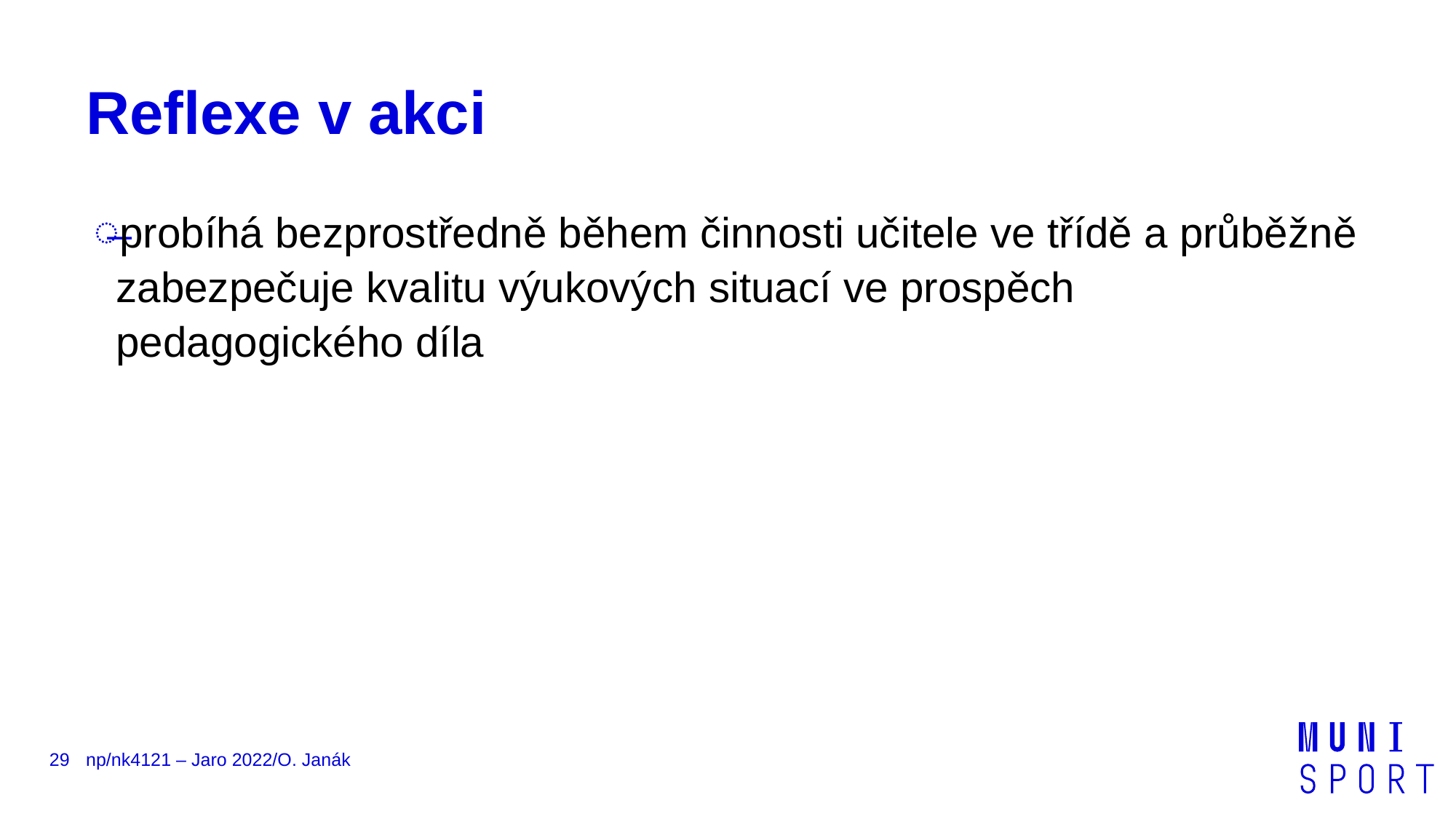

# Reflexe v akci
probíhá bezprostředně během činnosti učitele ve třídě a průběžně zabezpečuje kvalitu výukových situací ve prospěch pedagogického díla
29
np/nk4121 – Jaro 2022/O. Janák